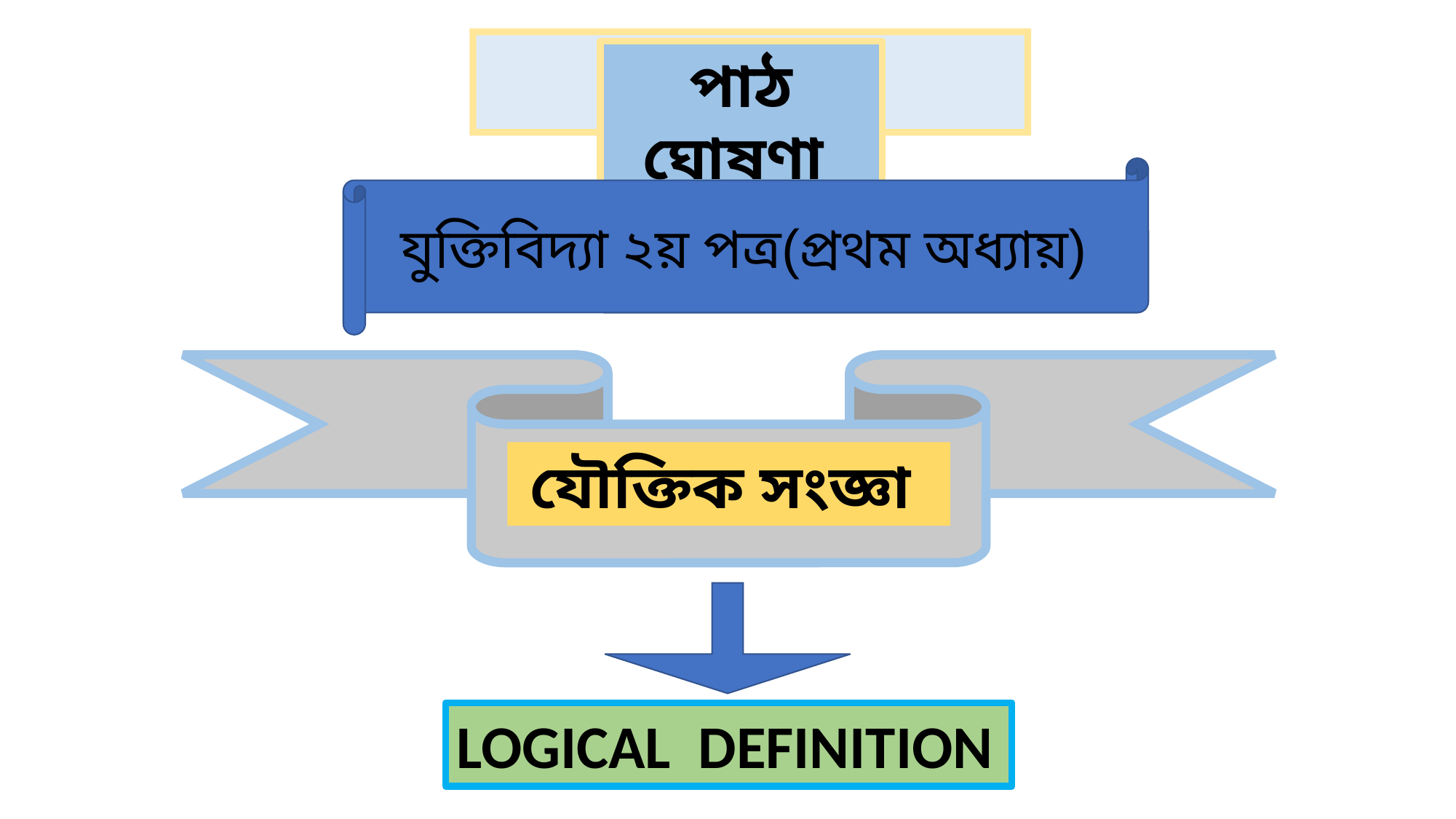

পাঠ ঘোষণা
যুক্তিবিদ্যা ২য় পত্র(প্রথম অধ্যায়)

যৌক্তিক সংজ্ঞা

LOGICAL  DEFINITION